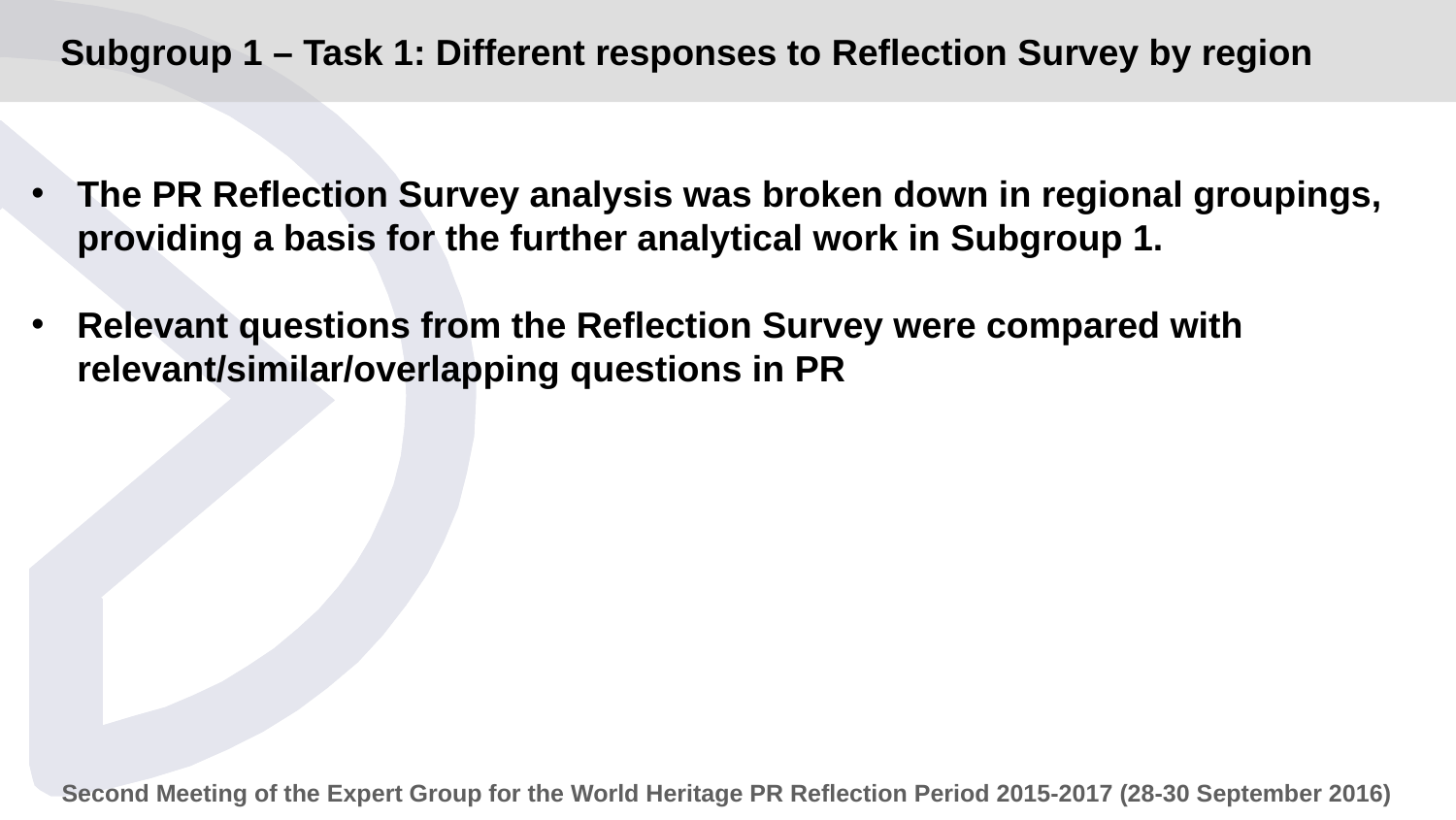

# Subgroup 1 – Task 1: Different responses to Reflection Survey by region
The PR Reflection Survey analysis was broken down in regional groupings, providing a basis for the further analytical work in Subgroup 1.

Relevant questions from the Reflection Survey were compared with relevant/similar/overlapping questions in PR